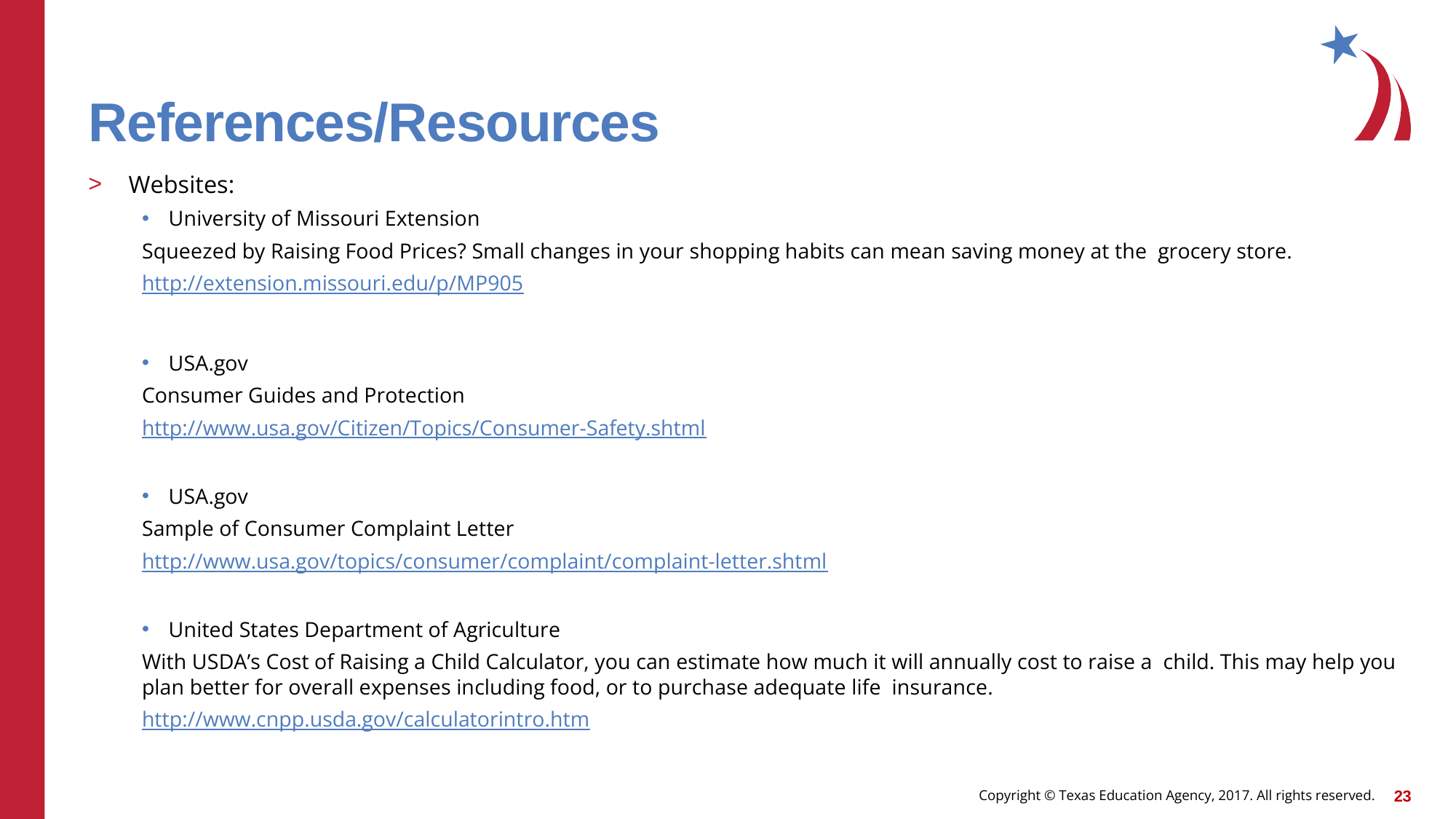

# References/Resources
Websites:
University of Missouri Extension
Squeezed by Raising Food Prices? Small changes in your shopping habits can mean saving money at the  grocery store.
http://extension.missouri.edu/p/MP905

USA.gov
Consumer Guides and Protection
http://www.usa.gov/Citizen/Topics/Consumer-Safety.shtml

USA.gov
Sample of Consumer Complaint Letter
http://www.usa.gov/topics/consumer/complaint/complaint-letter.shtml

United States Department of Agriculture
With USDA’s Cost of Raising a Child Calculator, you can estimate how much it will annually cost to raise a  child. This may help you plan better for overall expenses including food, or to purchase adequate life  insurance.
http://www.cnpp.usda.gov/calculatorintro.htm